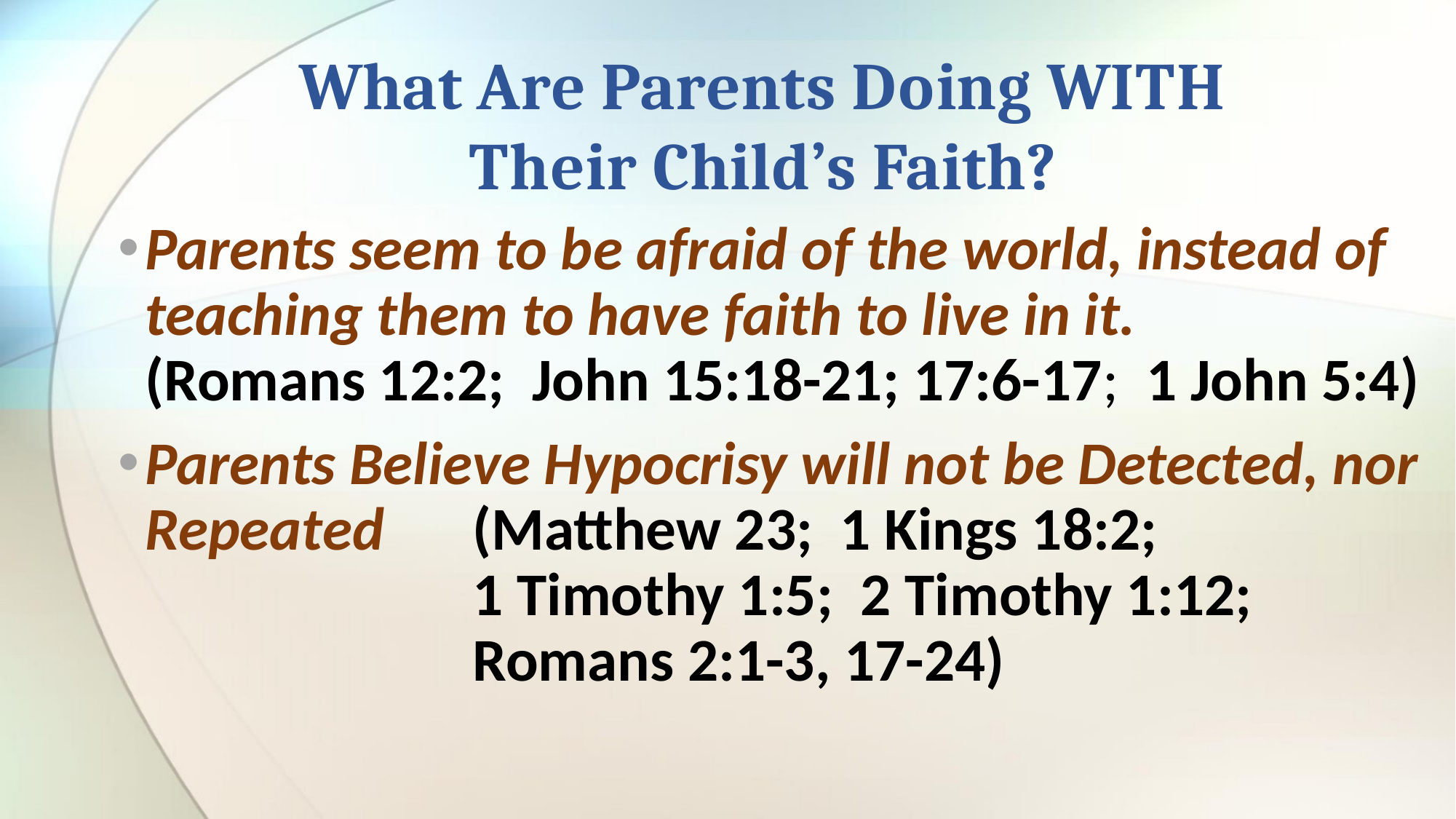

# What Are Parents Doing WITH Their Child’s Faith?
Parents seem to be afraid of the world, instead of teaching them to have faith to live in it. 		   (Romans 12:2;  John 15:18-21; 17:6-17;  1 John 5:4)
Parents Believe Hypocrisy will not be Detected, nor Repeated  	(Matthew 23;  1 Kings 18:2;  					1 Timothy 1:5;  2 Timothy 1:12;  				Romans 2:1-3, 17-24)